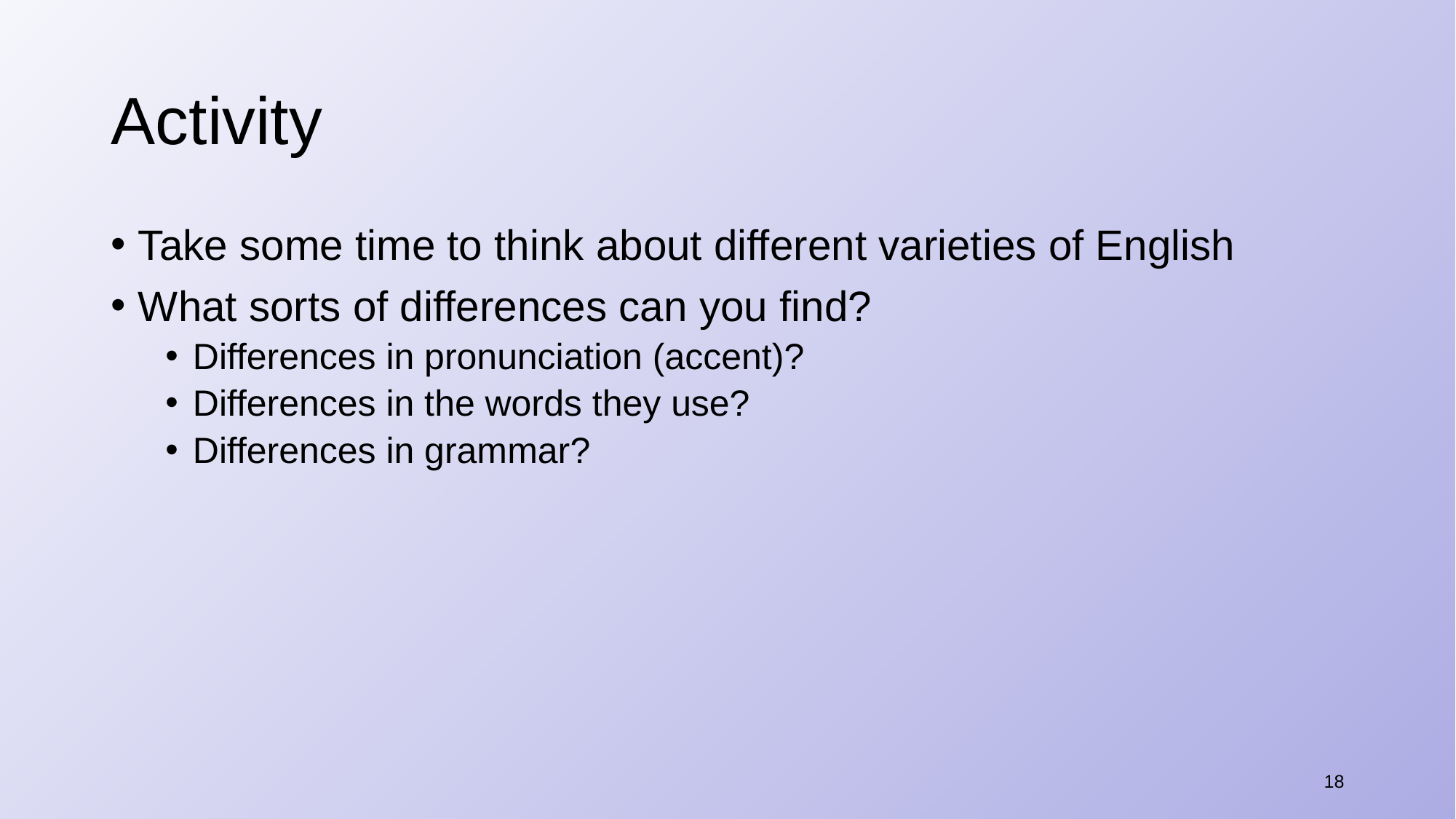

# Activity
Take some time to think about different varieties of English
What sorts of differences can you find?
Differences in pronunciation (accent)?
Differences in the words they use?
Differences in grammar?
18